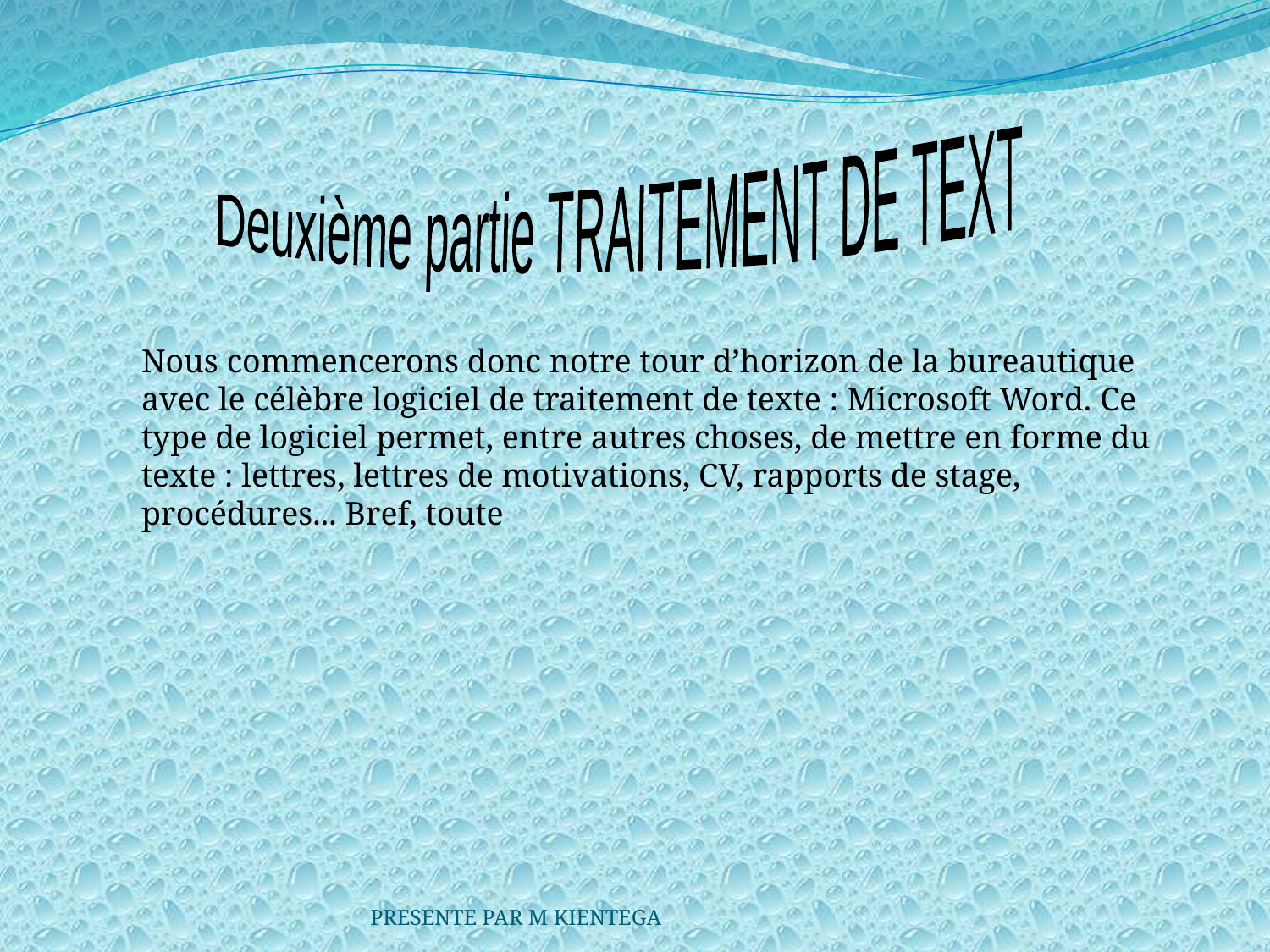

Deuxième partie TRAITEMENT DE TEXT
Nous commencerons donc notre tour d’horizon de la bureautique avec le célèbre logiciel de traitement de texte : Microsoft Word. Ce type de logiciel permet, entre autres choses, de mettre en forme du texte : lettres, lettres de motivations, CV, rapports de stage, procédures... Bref, toute
PRESENTE PAR M KIENTEGA